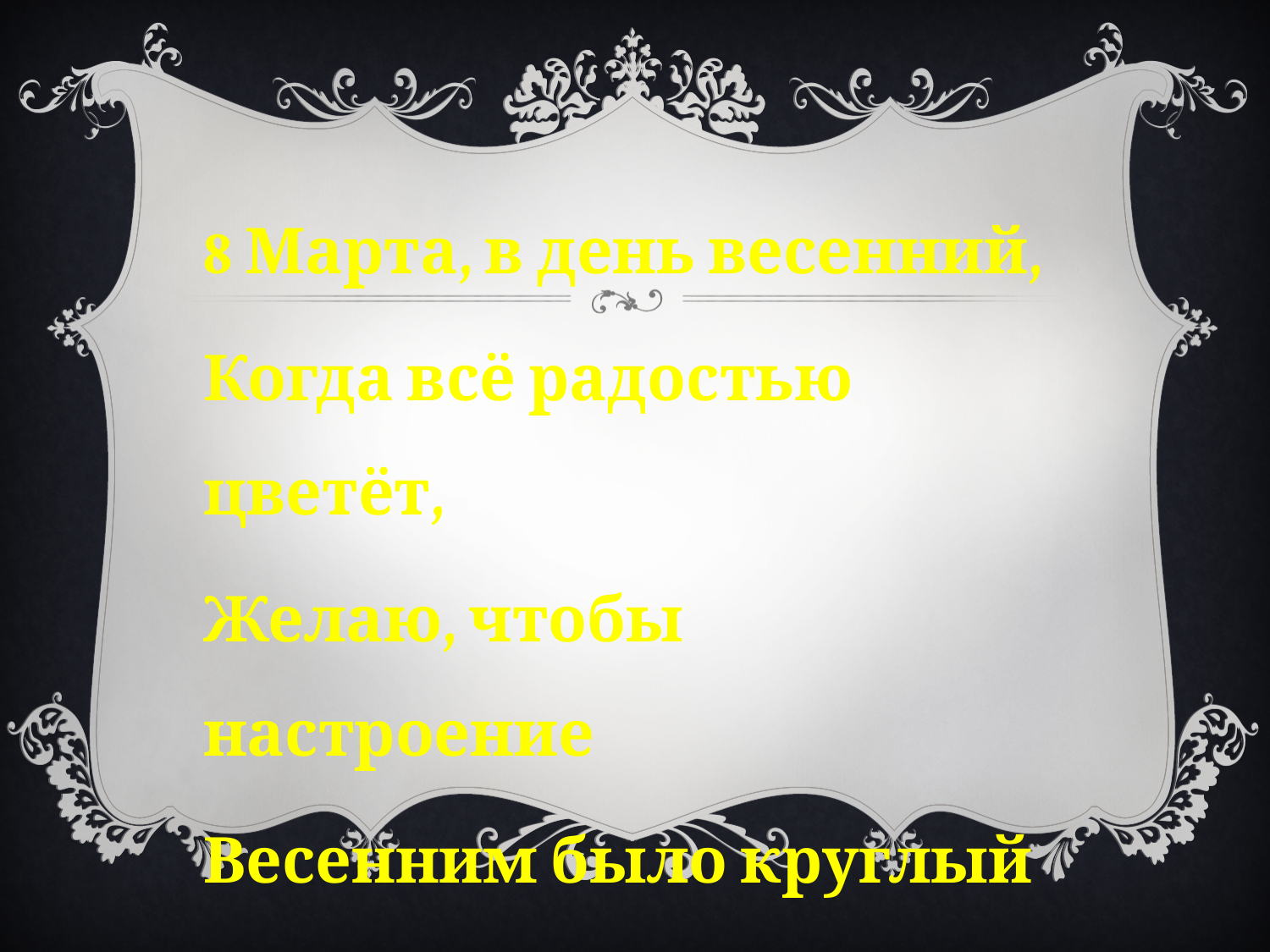

8 Марта, в день весенний,
Когда всё радостью цветёт,
Желаю, чтобы настроение
Весенним было круглый год!